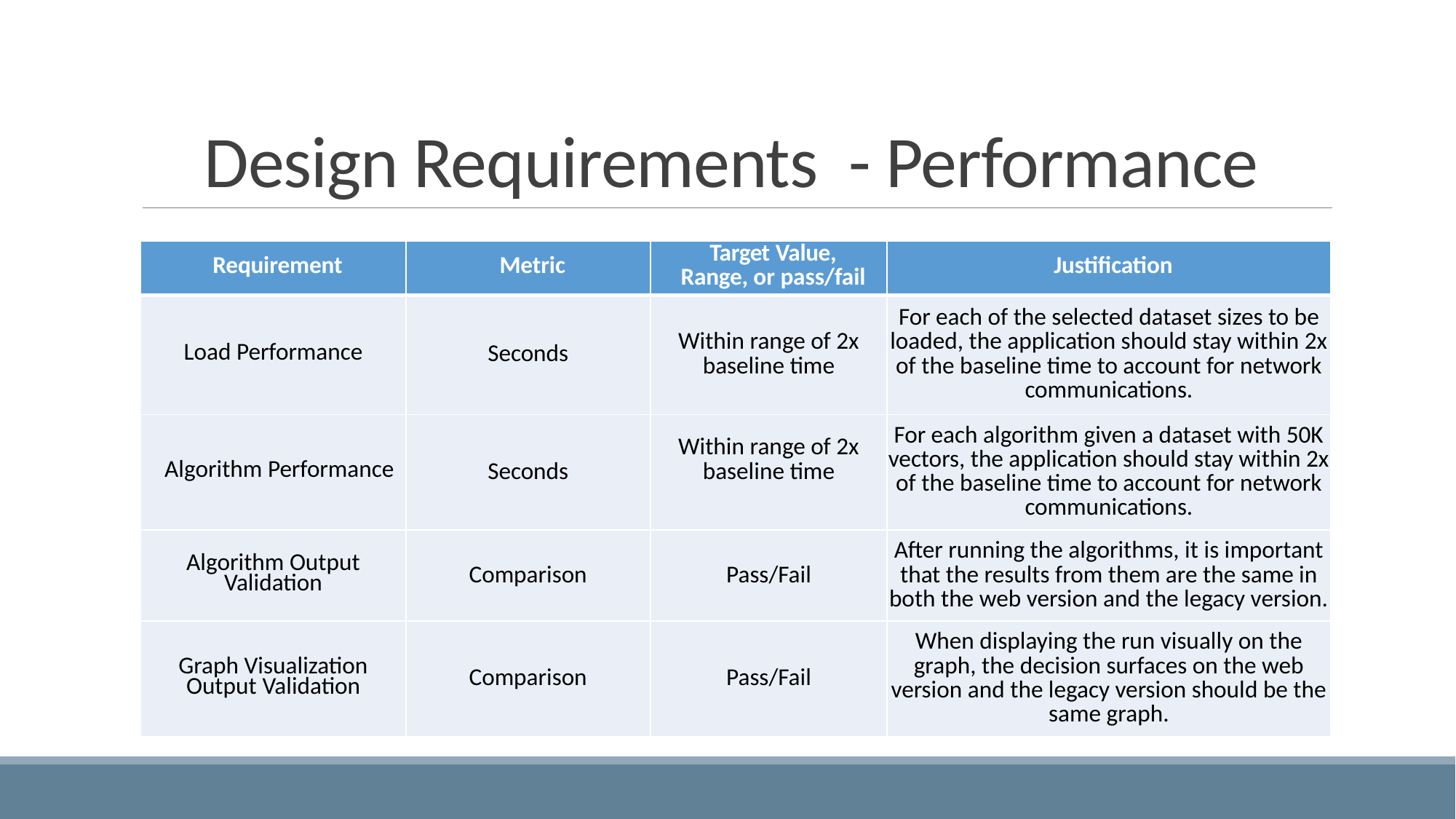

# Design Requirements  - Performance
| Requirement | Metric | Target Value, Range, or pass/fail | Justification |
| --- | --- | --- | --- |
| Load Performance | Seconds | Within range of 2x baseline time | For each of the selected dataset sizes to be loaded, the application should stay within 2x of the baseline time to account for network communications. |
| Algorithm Performance | Seconds | Within range of 2x baseline time | For each algorithm given a dataset with 50K vectors, the application should stay within 2x of the baseline time to account for network communications. |
| Algorithm Output Validation | Comparison | Pass/Fail | After running the algorithms, it is important that the results from them are the same in both the web version and the legacy version. |
| Graph Visualization Output Validation | Comparison | Pass/Fail | When displaying the run visually on the graph, the decision surfaces on the web version and the legacy version should be the same graph. |